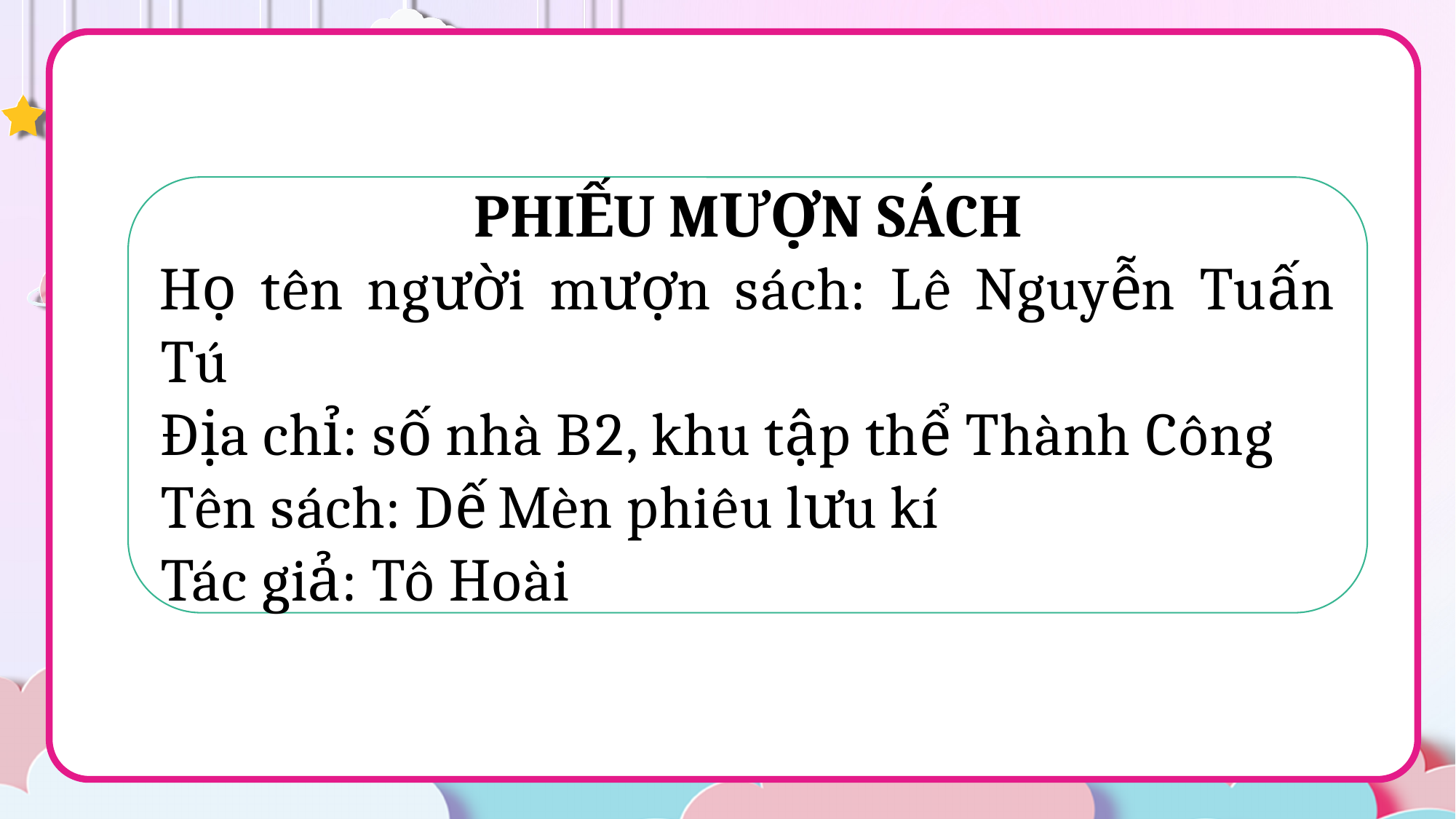

PHIẾU MƯỢN SÁCH
Họ tên người mượn sách: Lê Nguyễn Tuấn Tú
Địa chỉ: số nhà B2, khu tập thể Thành Công
Tên sách: Dế Mèn phiêu lưu kí
Tác giả: Tô Hoài